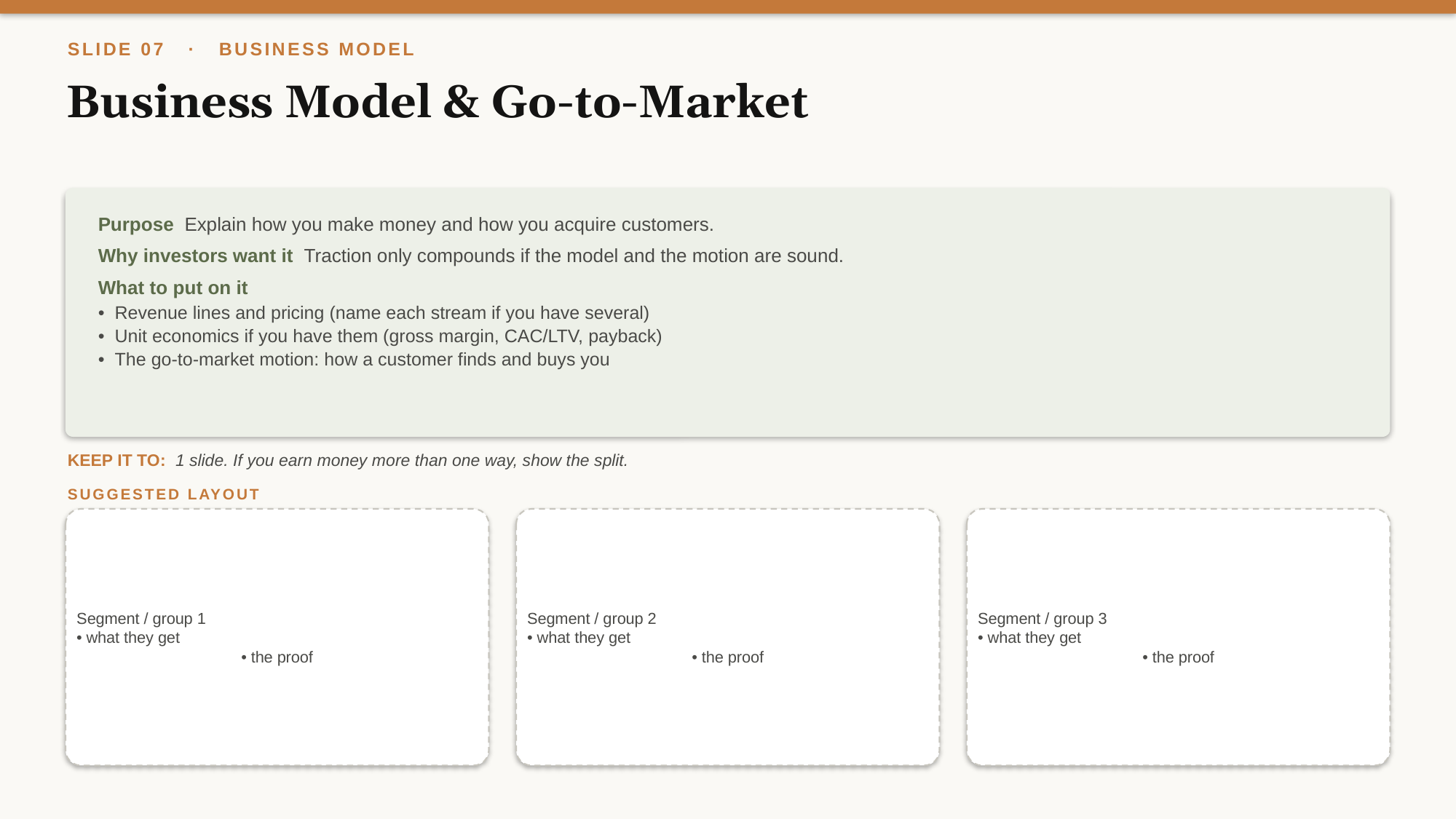

SLIDE 07   ·   BUSINESS MODEL
Business Model & Go-to-Market
Purpose  Explain how you make money and how you acquire customers.
Why investors want it  Traction only compounds if the model and the motion are sound.
What to put on it
•  Revenue lines and pricing (name each stream if you have several)
•  Unit economics if you have them (gross margin, CAC/LTV, payback)
•  The go-to-market motion: how a customer finds and buys you
KEEP IT TO:  1 slide. If you earn money more than one way, show the split.
SUGGESTED LAYOUT
Segment / group 1
• what they get
• the proof
Segment / group 2
• what they get
• the proof
Segment / group 3
• what they get
• the proof